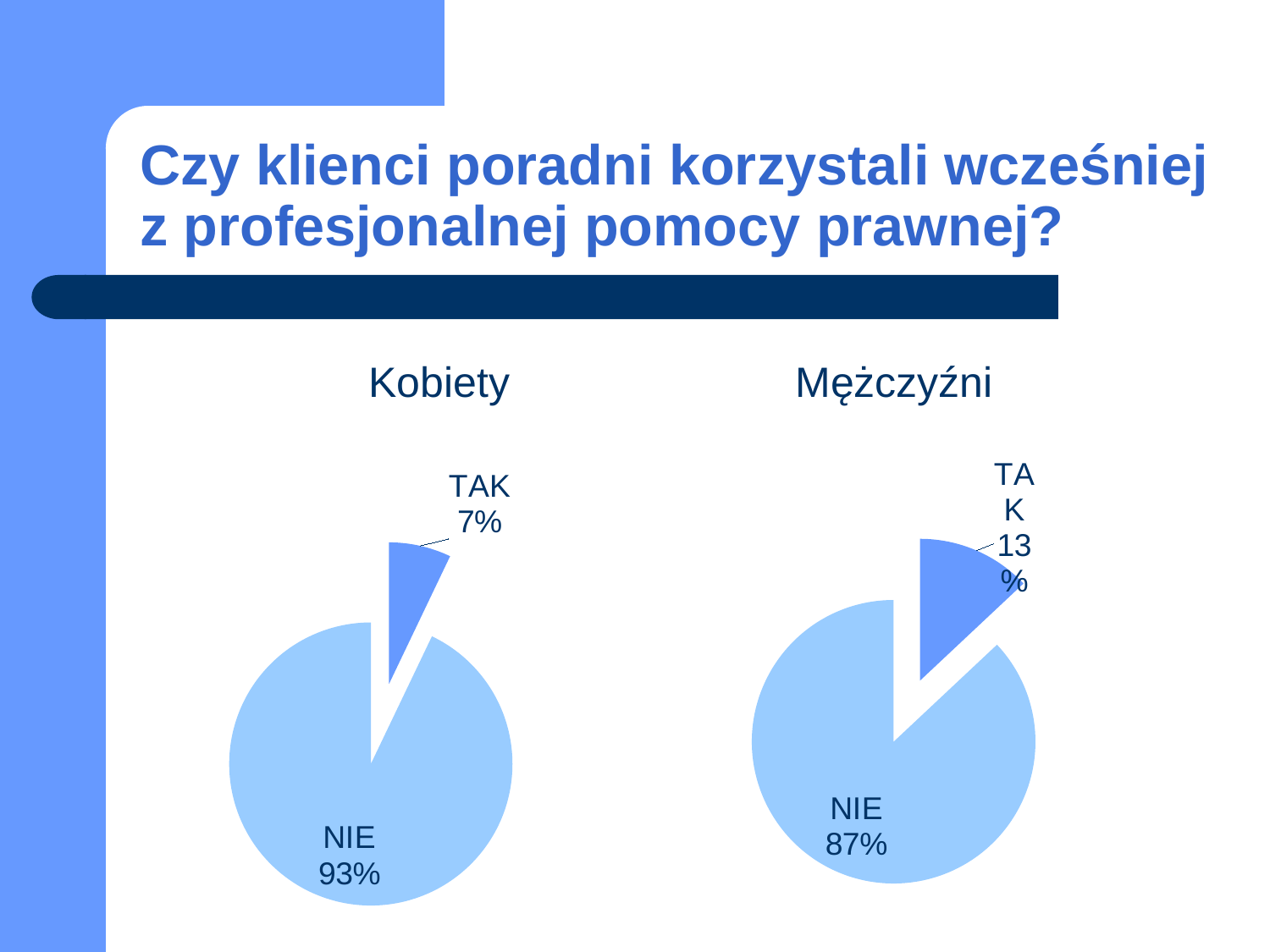

# Czy klienci poradni korzystali wcześniej z profesjonalnej pomocy prawnej?
Kobiety
Mężczyźni

### Chart

| Category | Kolumna1 |
|---|---|
| TAK | 0.071 |
| NIE | 0.929 |

### Chart

| Category | Kolumna1 |
|---|---|
| TAK | 0.13 |
| NIE | 0.8700000000000001 |